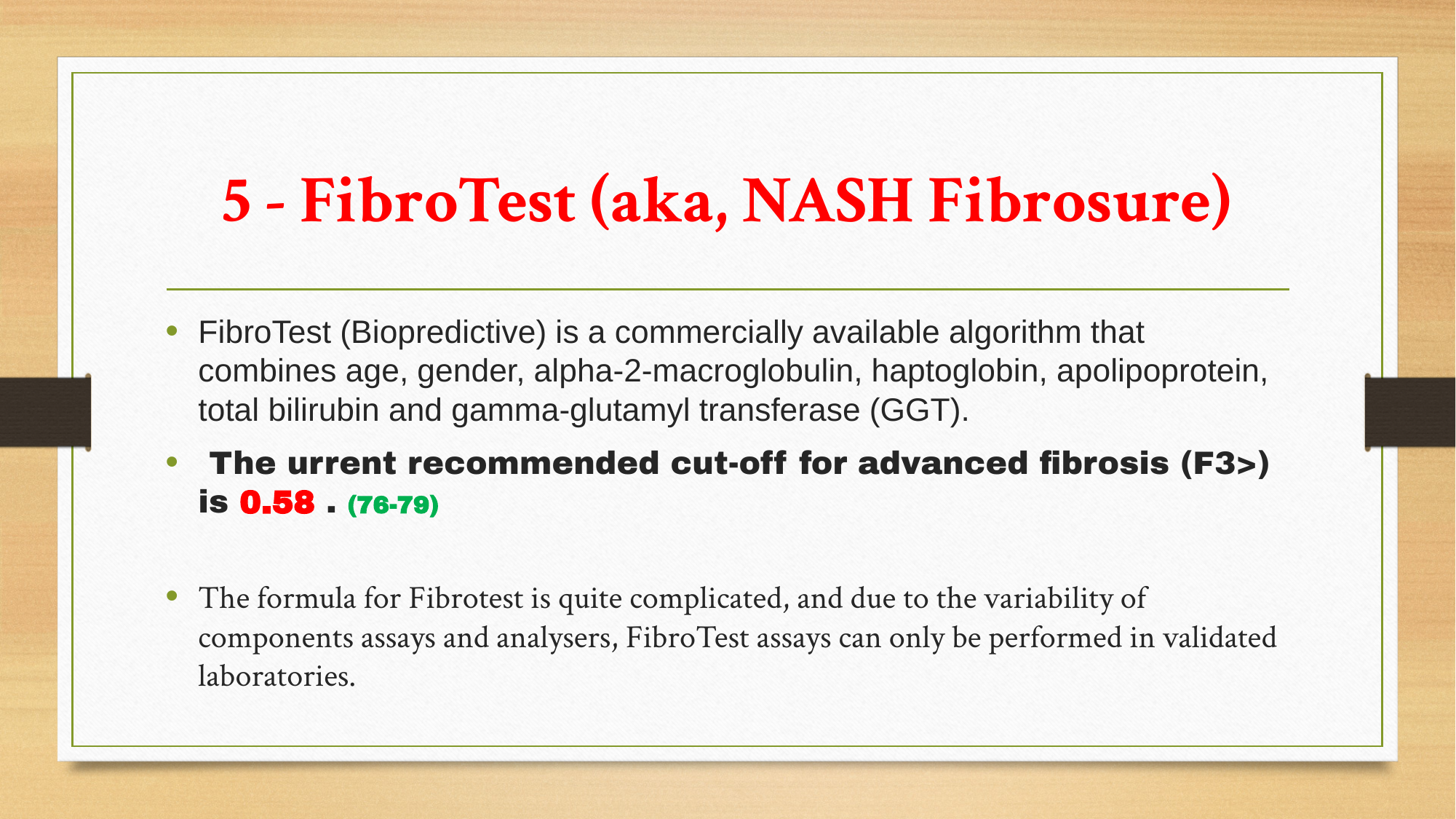

# 5 - FibroTest (aka, NASH Fibrosure)
FibroTest (Biopredictive) is a commercially available algorithm that combines age, gender, alpha-2-macroglobulin, haptoglobin, apolipoprotein, total bilirubin and gamma-glutamyl transferase (GGT).
 The urrent recommended cut-off for advanced fibrosis (F3>) is 0.58 . (76-79)

The formula for Fibrotest is quite complicated, and due to the variability of components assays and analysers, FibroTest assays can only be performed in validated laboratories.